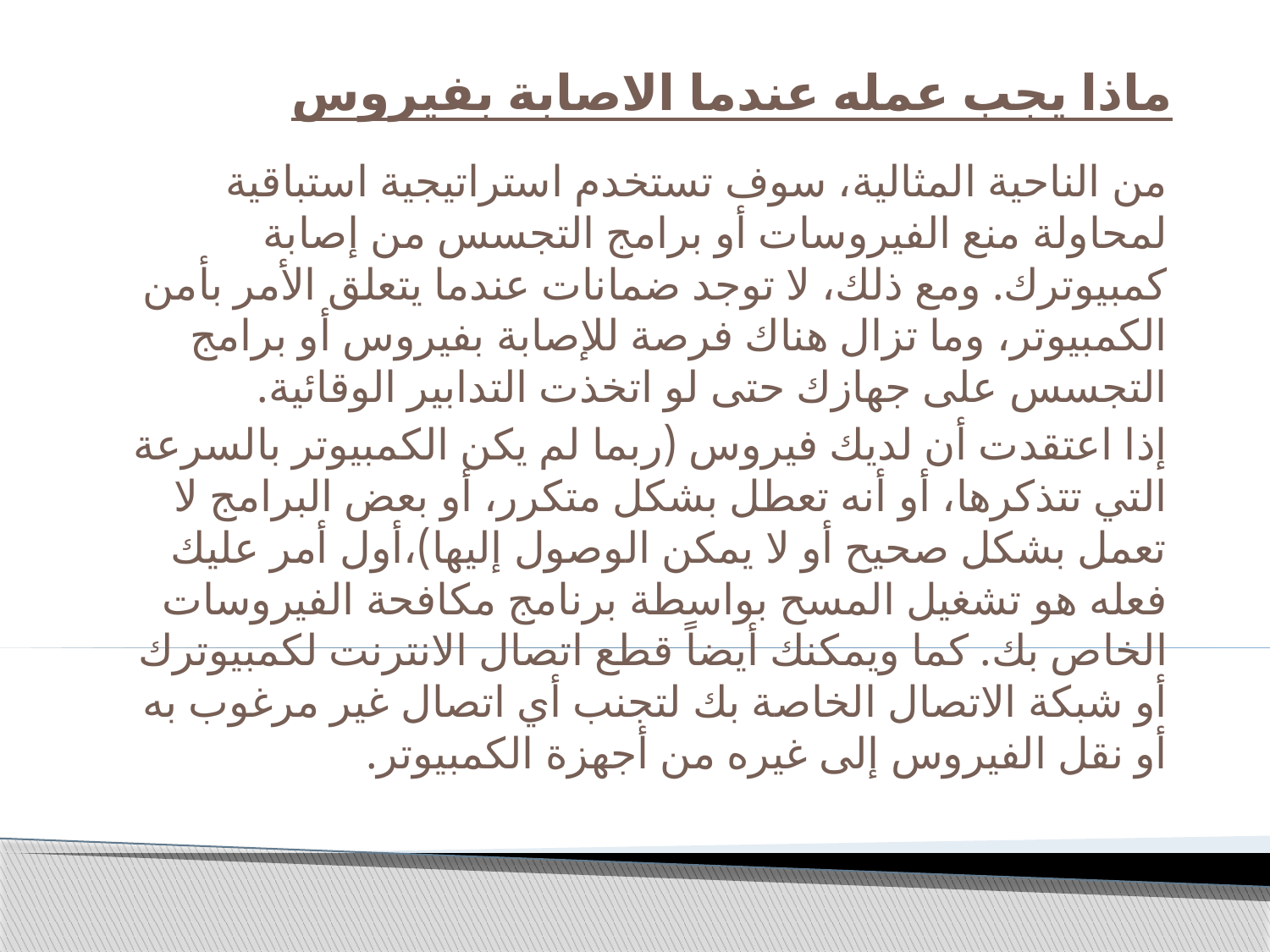

# ماذا يجب عمله عندما الاصابة بفيروس
من الناحية المثالية، سوف تستخدم استراتيجية استباقية لمحاولة منع الفيروسات أو برامج التجسس من إصابة كمبيوترك. ومع ذلك، لا توجد ضمانات عندما يتعلق الأمر بأمن الكمبيوتر، وما تزال هناك فرصة للإصابة بفيروس أو برامج التجسس على جهازك حتى لو اتخذت التدابير الوقائية.
إذا اعتقدت أن لديك فيروس (ربما لم يكن الكمبيوتر بالسرعة التي تتذكرها، أو أنه تعطل بشكل متكرر، أو بعض البرامج لا تعمل بشكل صحيح أو لا يمكن الوصول إليها)،أول أمر عليك فعله هو تشغيل المسح بواسطة برنامج مكافحة الفيروسات الخاص بك. كما ويمكنك أيضاً قطع اتصال الانترنت لكمبيوترك أو شبكة الاتصال الخاصة بك لتجنب أي اتصال غير مرغوب به أو نقل الفيروس إلى غيره من أجهزة الكمبيوتر.